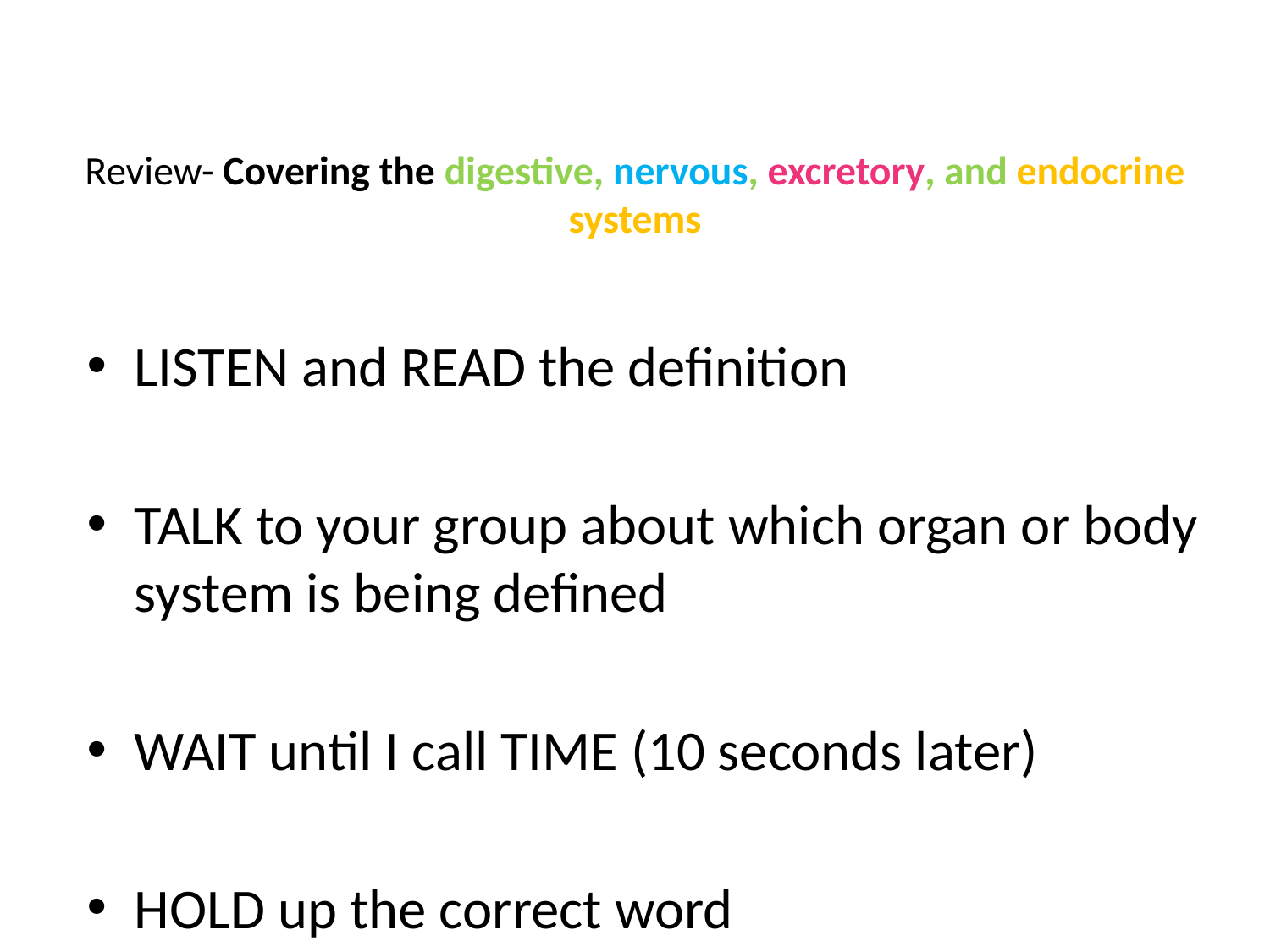

# Review- Covering the digestive, nervous, excretory, and endocrine systems
LISTEN and READ the definition

TALK to your group about which organ or body system is being defined

WAIT until I call TIME (10 seconds later)

HOLD up the correct word